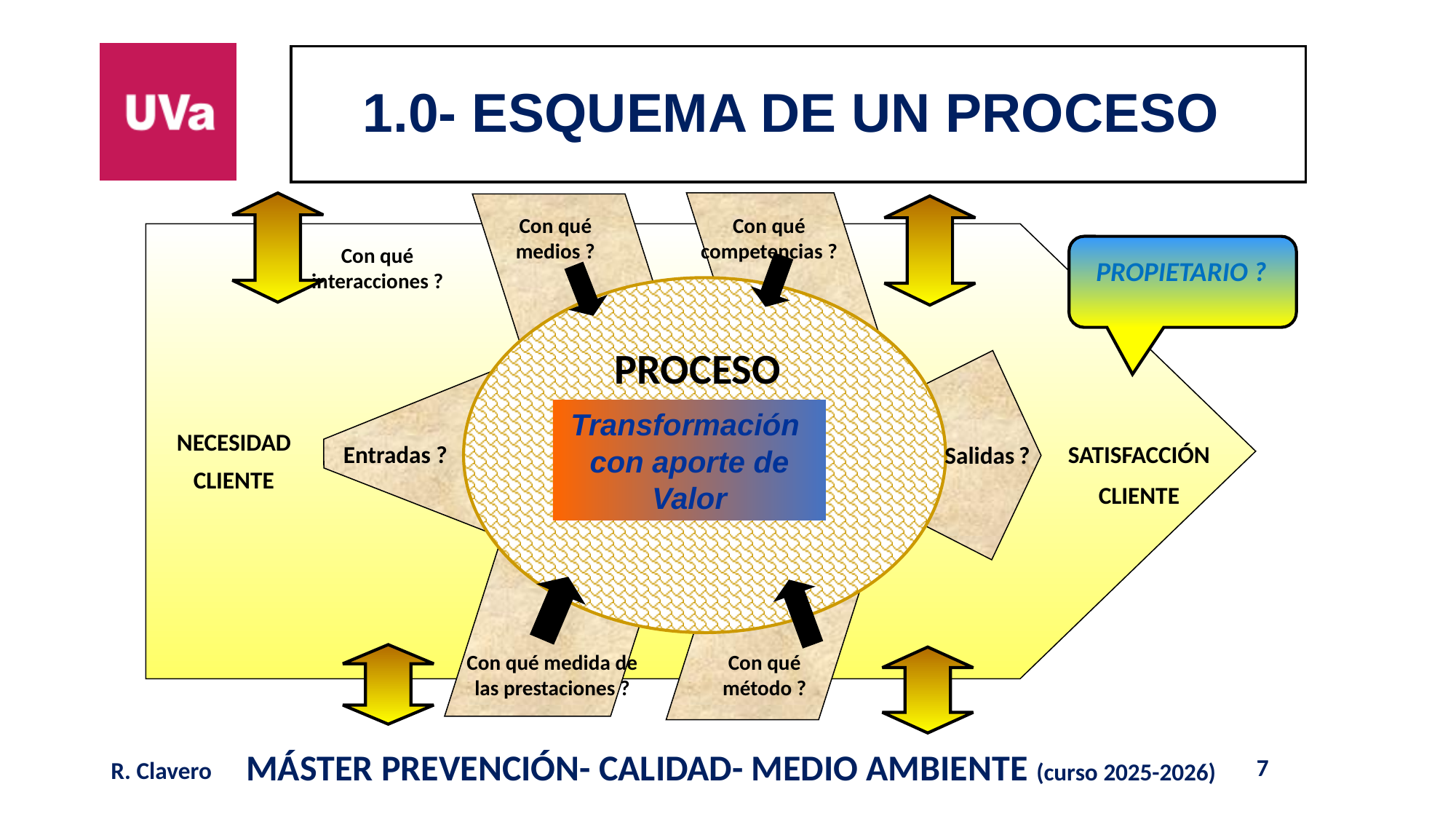

# 1.0- ESQUEMA DE UN PROCESO

Con qué medios ?
Con qué competencias ?

Con qué interacciones ?
 PROPIETARIO ?

PROCESO

Transformación  con aporte de Valor
NECESIDAD CLIENTE
SATISFACCIÓN CLIENTE
Entradas ?
Salidas ?

Con qué medida de las prestaciones ?
Con qué método ?